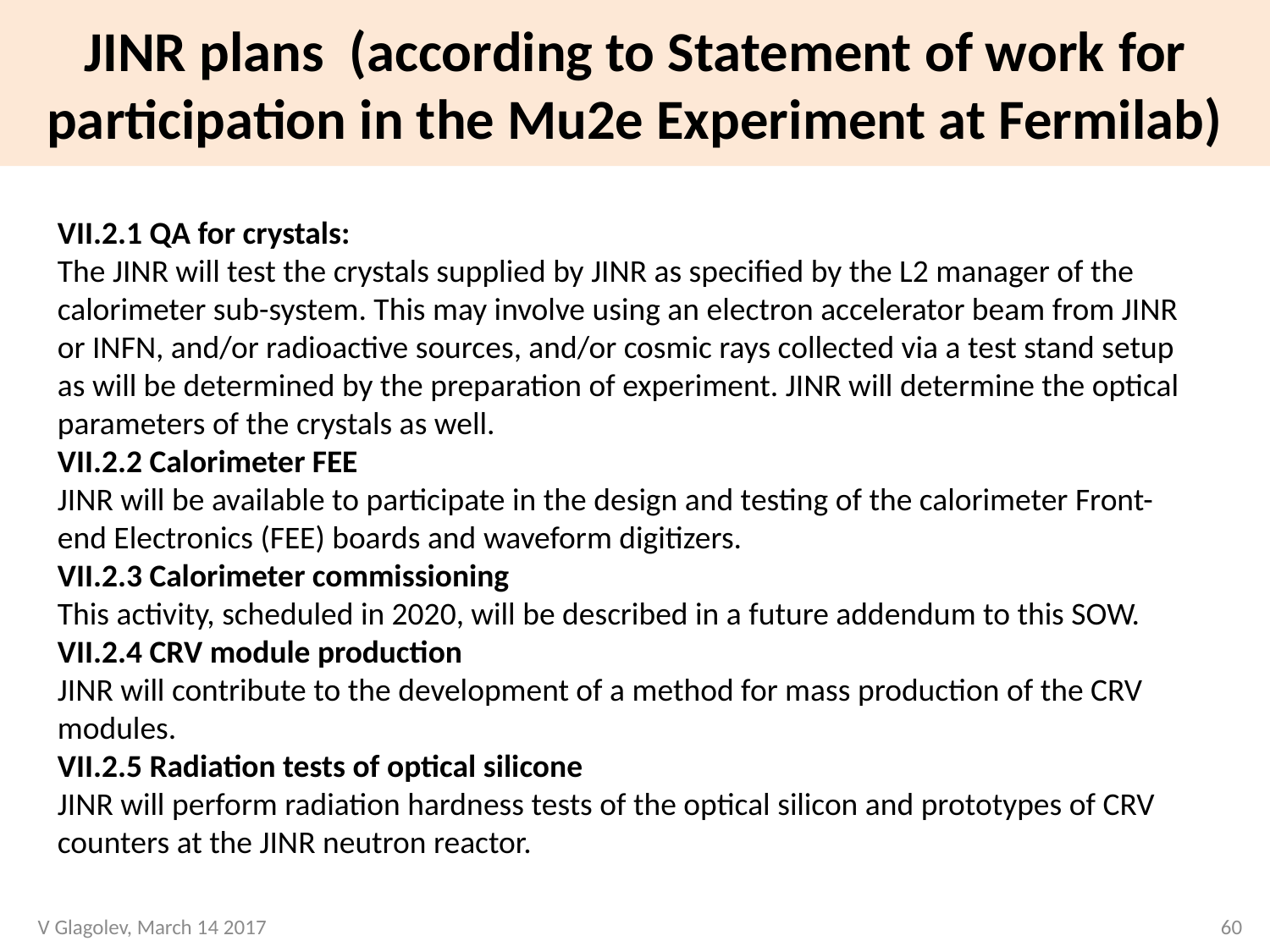

# JINR plans  (according to Statement of work for participation in the Mu2e Experiment at Fermilab)
VII.2.1 QA for crystals:
The JINR will test the crystals supplied by JINR as specified by the L2 manager of the calorimeter sub-system. This may involve using an electron accelerator beam from JINR or INFN, and/or radioactive sources, and/or cosmic rays collected via a test stand setup as will be determined by the preparation of experiment. JINR will determine the optical parameters of the crystals as well.
VII.2.2 Calorimeter FEE
JINR will be available to participate in the design and testing of the calorimeter Front-end Electronics (FEE) boards and waveform digitizers.
VII.2.3 Calorimeter commissioning
This activity, scheduled in 2020, will be described in a future addendum to this SOW.
VII.2.4 CRV module production
JINR will contribute to the development of a method for mass production of the CRV modules.
VII.2.5 Radiation tests of optical silicone
JINR will perform radiation hardness tests of the optical silicon and prototypes of CRV counters at the JINR neutron reactor.
V Glagolev, March 14 2017
60